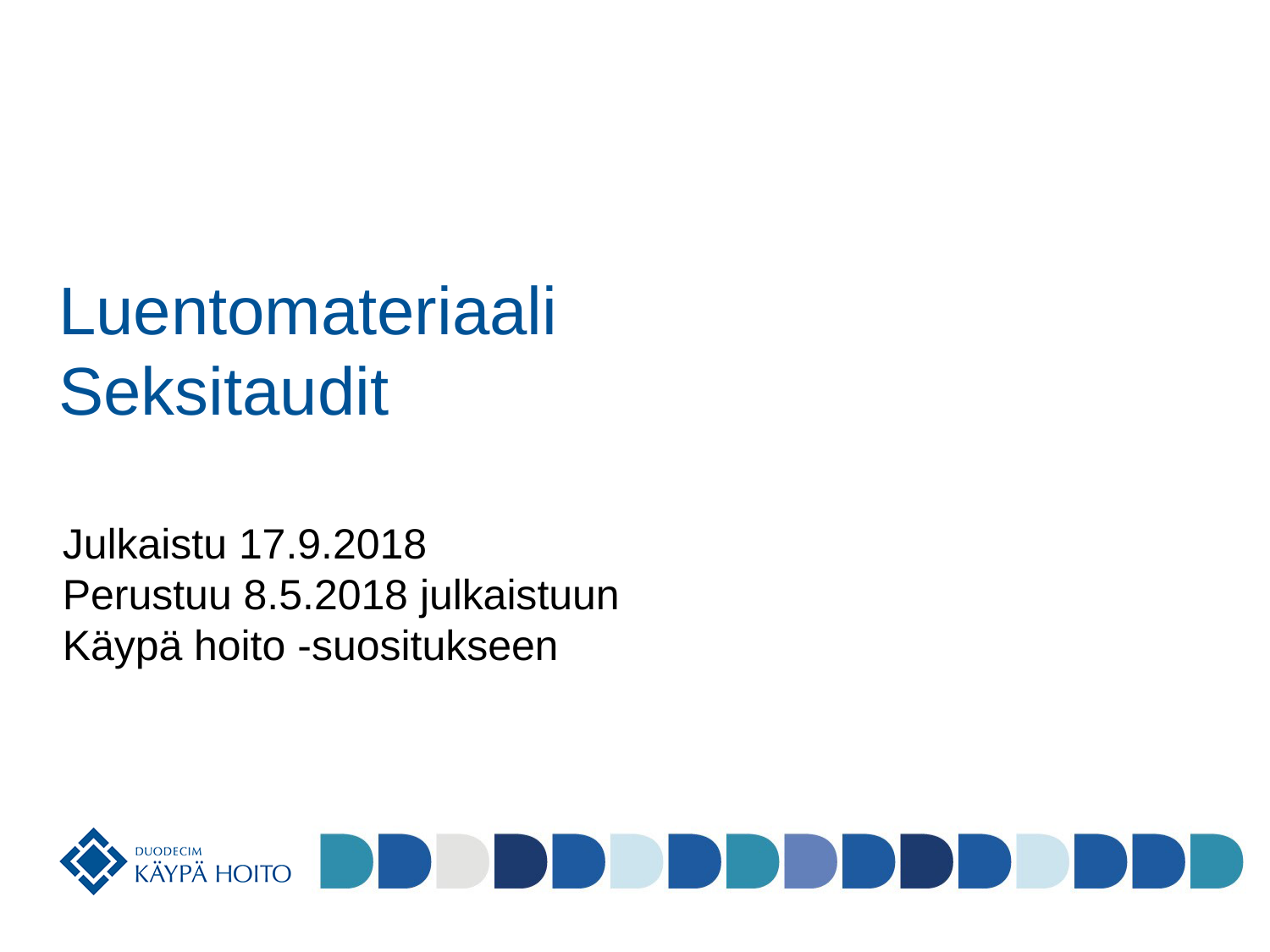

# Luentomateriaali Seksitaudit
Julkaistu 17.9.2018
Perustuu 8.5.2018 julkaistuun
Käypä hoito -suositukseen